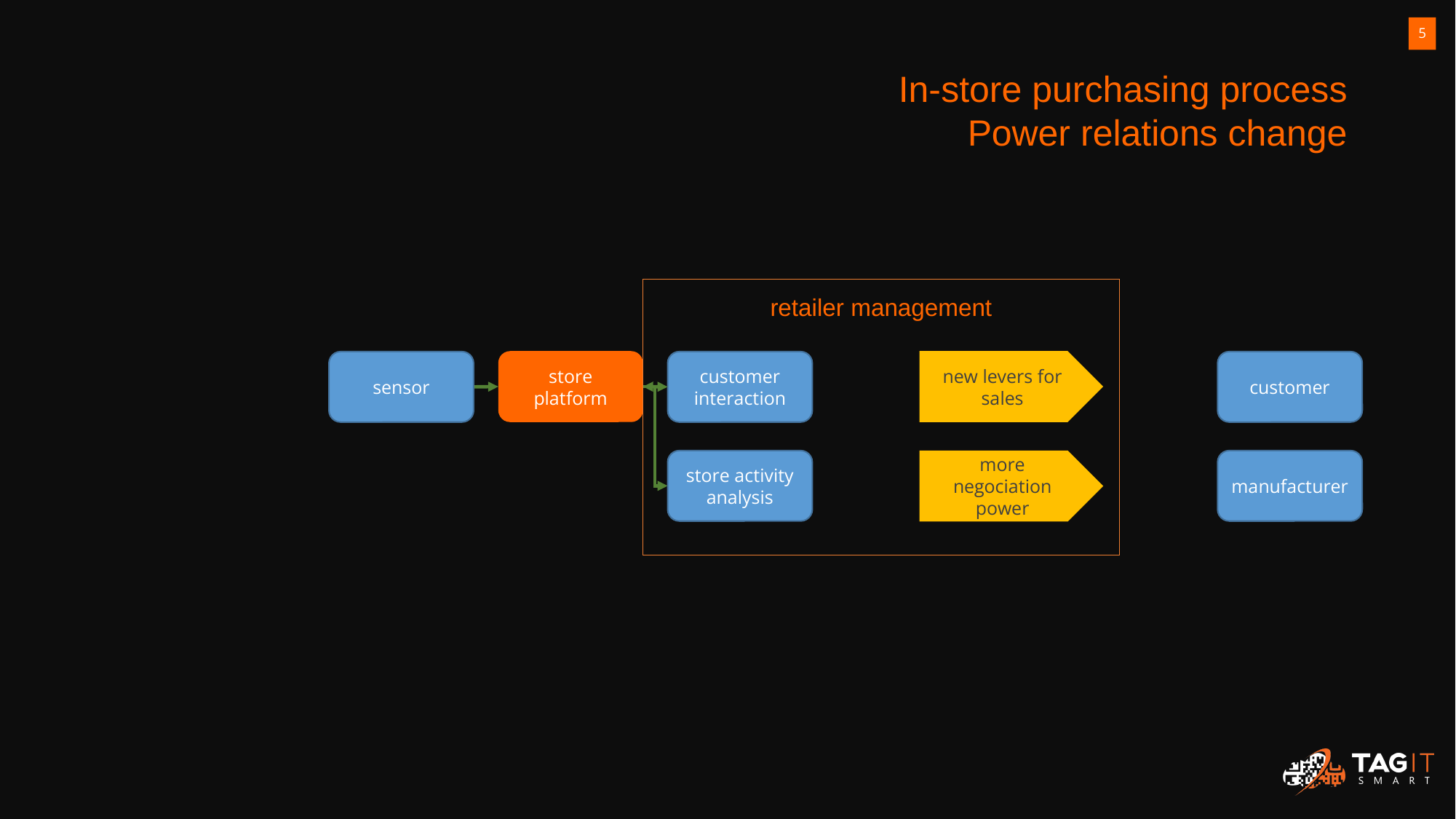

5
In-store purchasing process
Power relations change
retailer management
store platform
new levers for sales
sensor
customer interaction
customer
store activity analysis
more negociation power
manufacturer